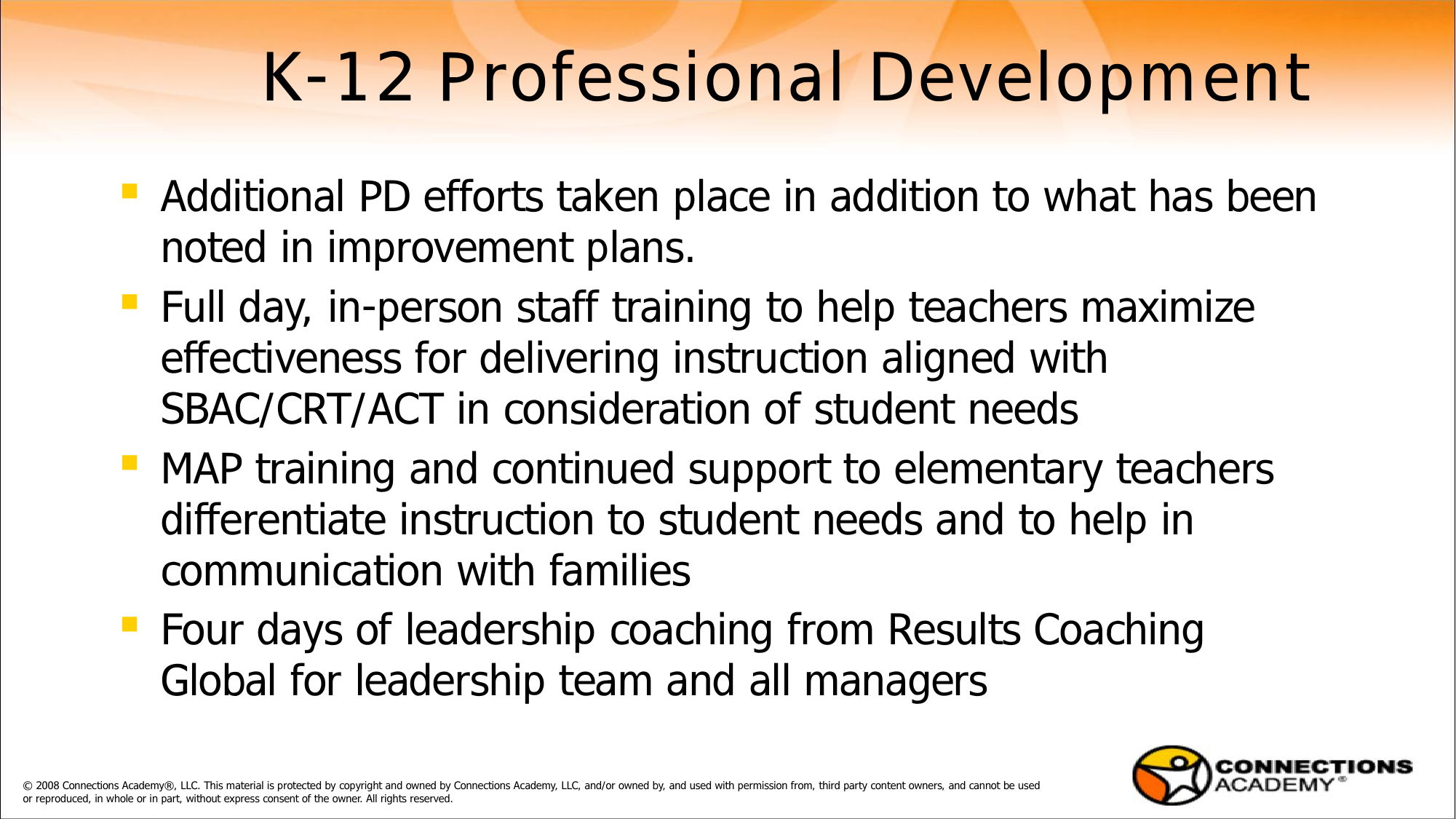

# K-12 Professional Development
Additional PD efforts taken place in addition to what has been noted in improvement plans.
Full day, in-person staff training to help teachers maximize effectiveness for delivering instruction aligned with SBAC/CRT/ACT in consideration of student needs
MAP training and continued support to elementary teachers differentiate instruction to student needs and to help in communication with families
Four days of leadership coaching from Results Coaching Global for leadership team and all managers
© 2008 Connections Academy®, LLC. This material is protected by copyright and owned by Connections Academy, LLC, and/or owned by, and used with permission from, third party content owners, and cannot be used or reproduced, in whole or in part, without express consent of the owner. All rights reserved.